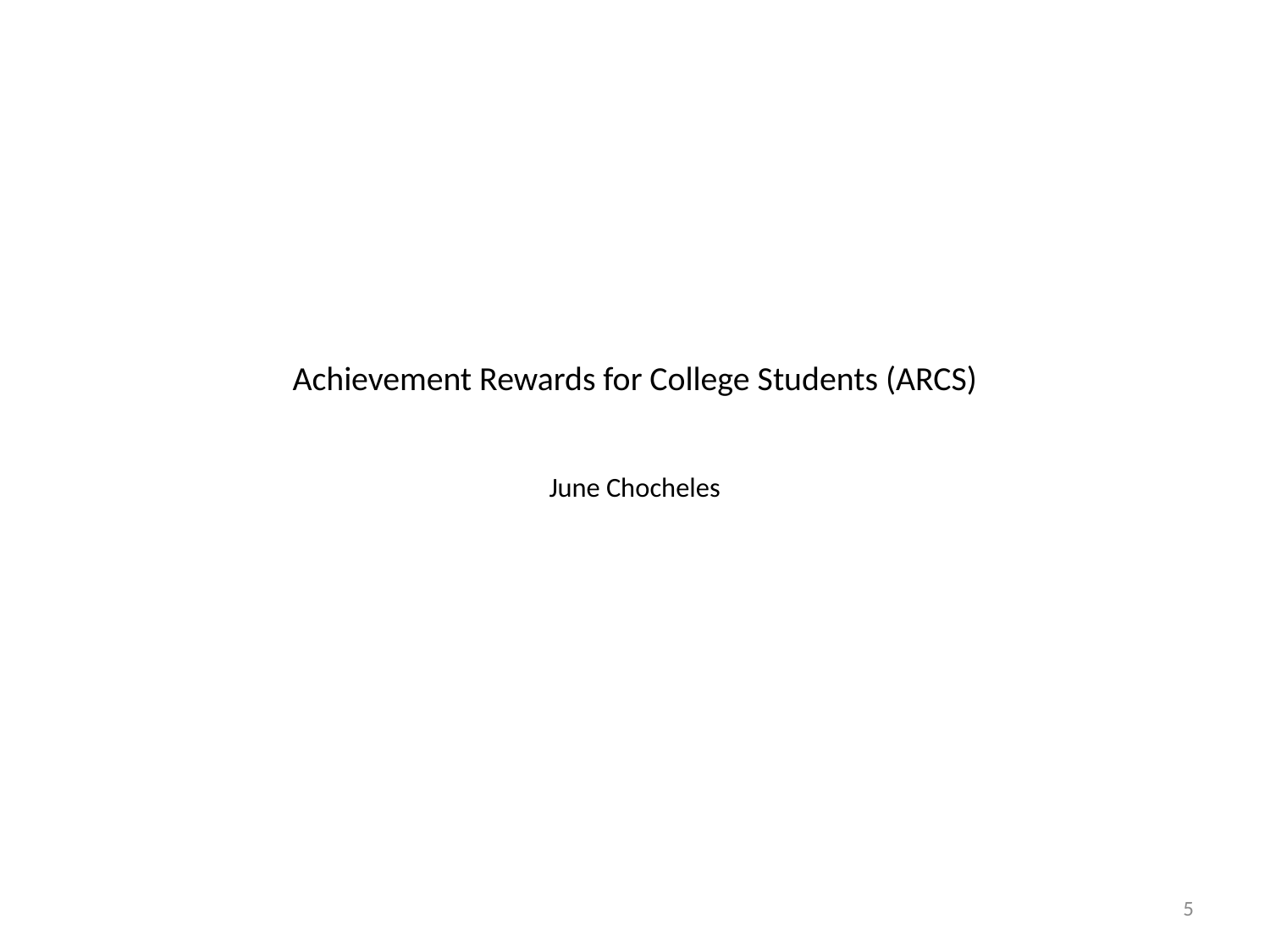

# Achievement Rewards for College Students (ARCS) June Chocheles
5